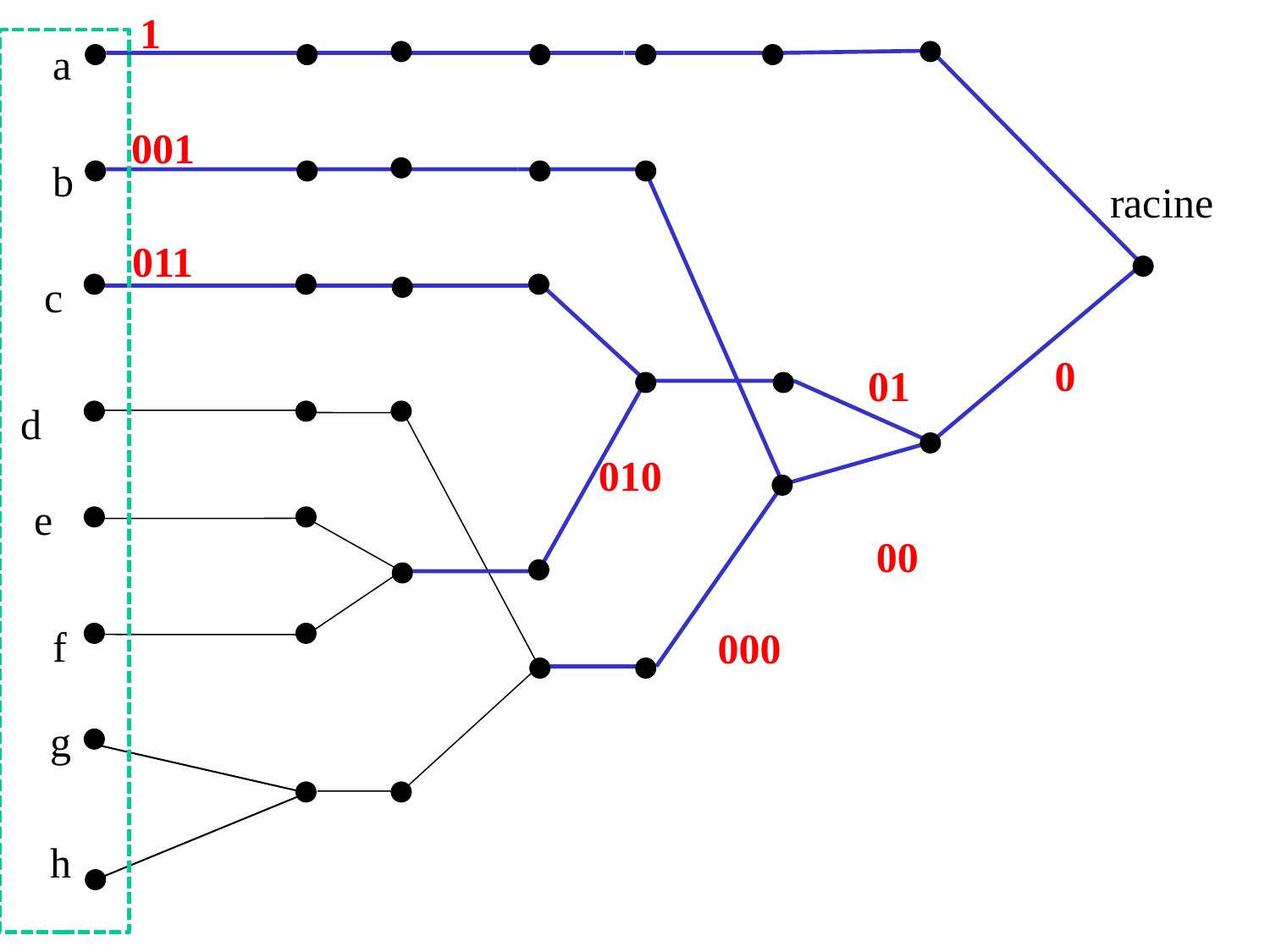

1

a

001
b

racine

011

c

0
01

d

010

e

00

f
000

g

h